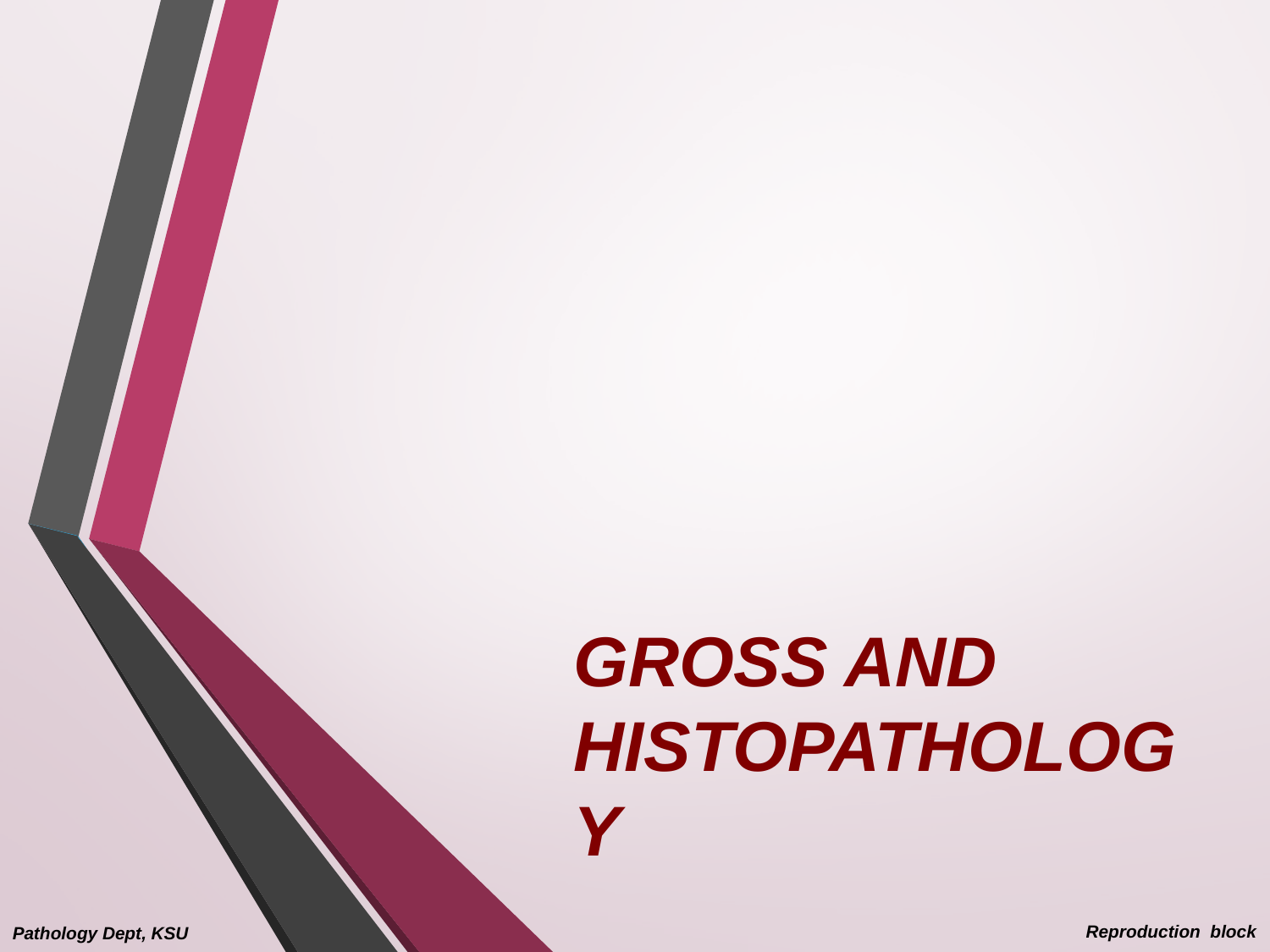

# GROSS AND HISTOPATHOLOGY
Reproduction  block
Pathology Dept, KSU